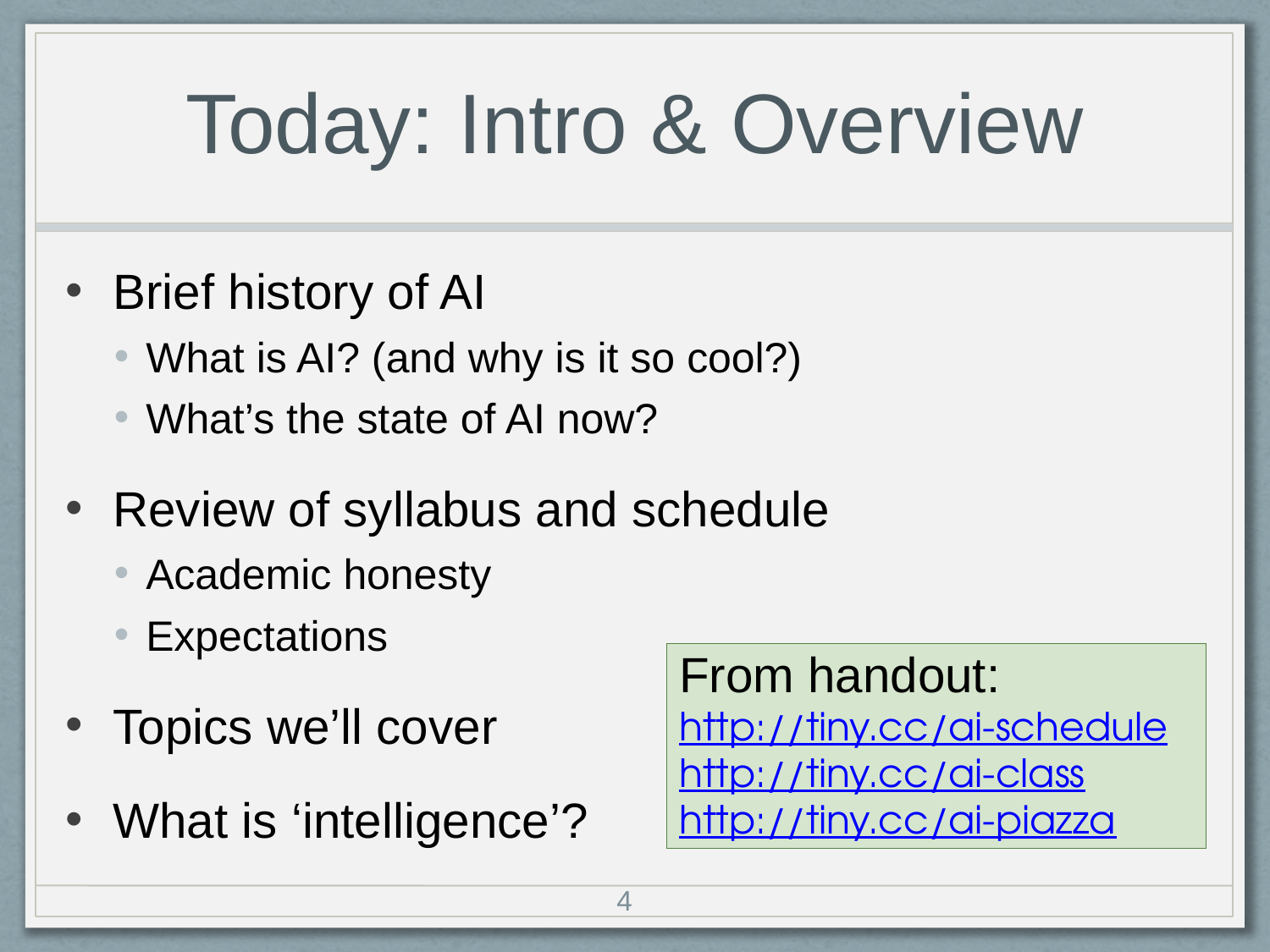

# Today: Intro & Overview
Brief history of AI
What is AI? (and why is it so cool?)
What’s the state of AI now?
Review of syllabus and schedule
Academic honesty
Expectations
Topics we’ll cover
What is ‘intelligence’?
From handout:
http://tiny.cc/ai-schedule
http://tiny.cc/ai-class
http://tiny.cc/ai-piazza
4